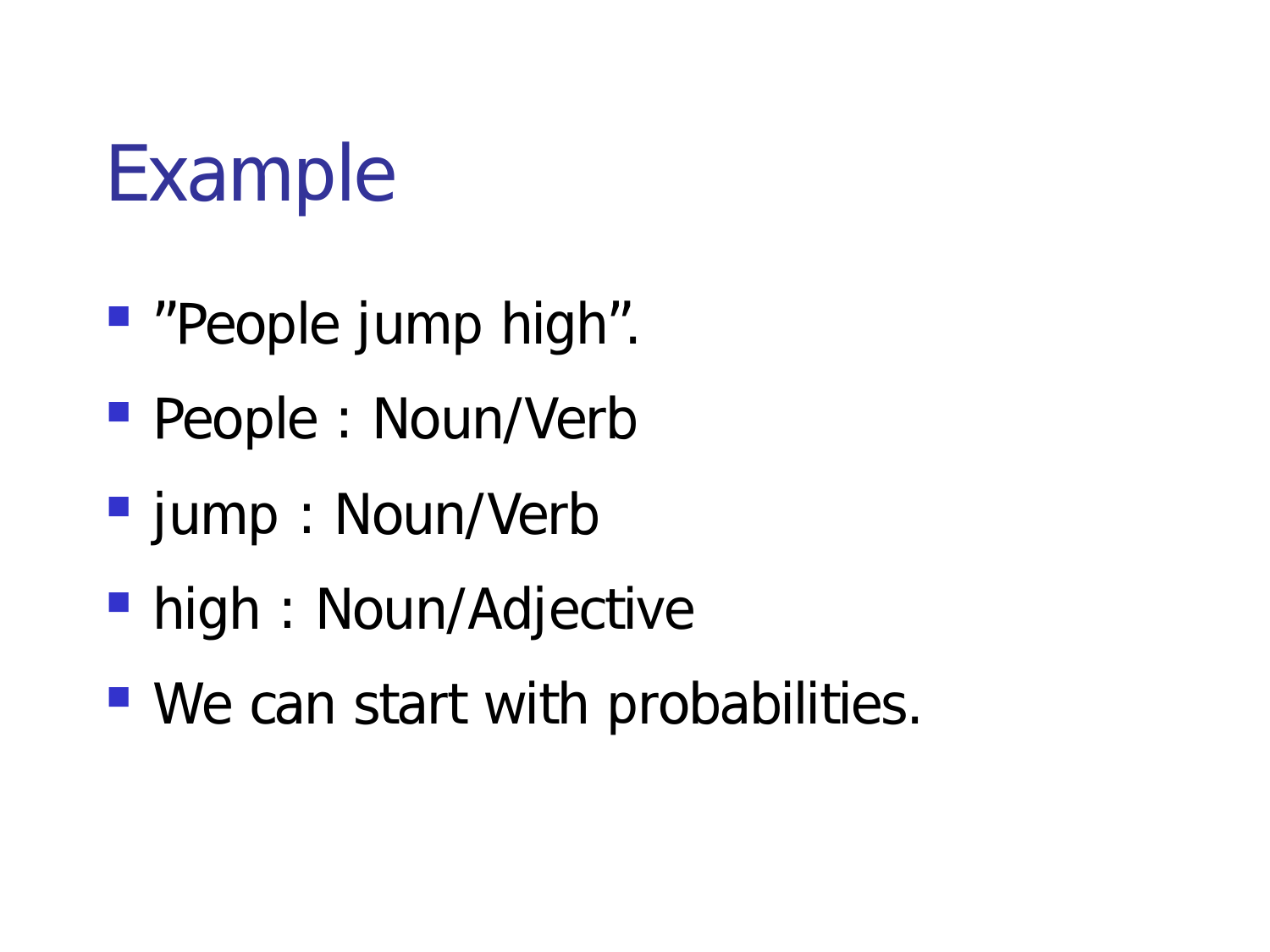

# Example
”People jump high”.
People : Noun/Verb
jump : Noun/Verb
high : Noun/Adjective
We can start with probabilities.